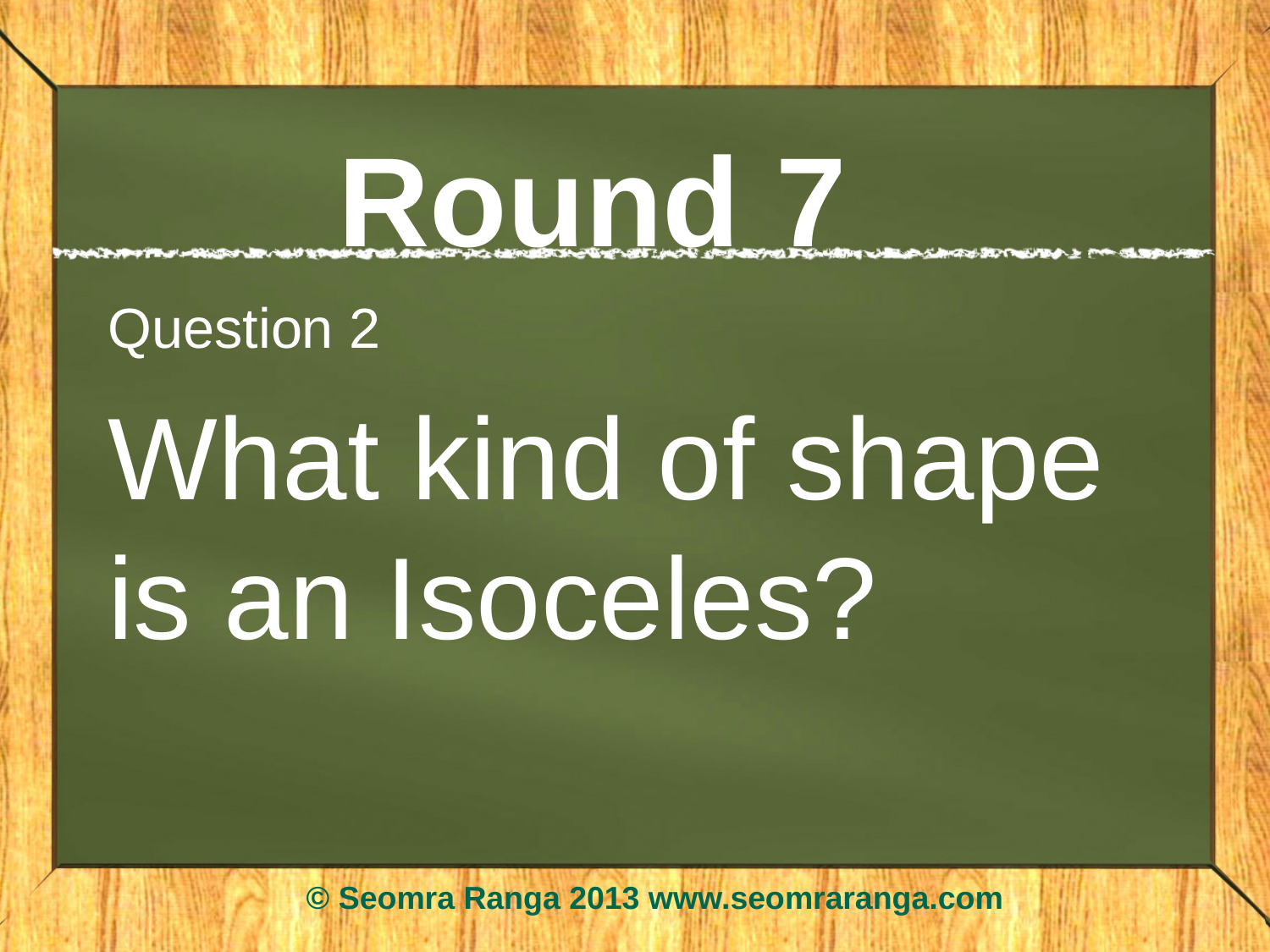

# Round 7
Question 2
What kind of shape is an Isoceles?
© Seomra Ranga 2013 www.seomraranga.com